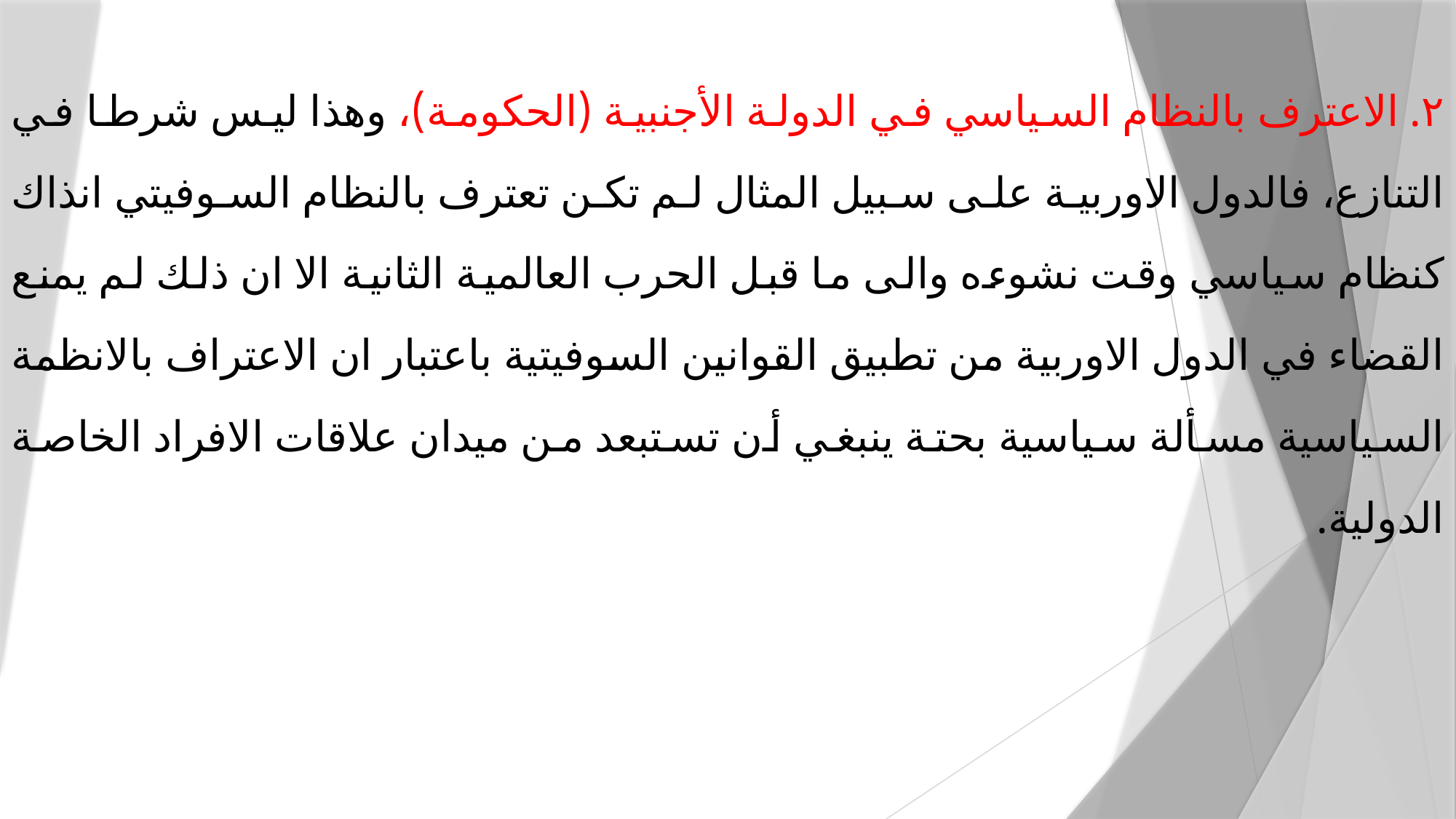

٢. الاعترف بالنظام السياسي في الدولة الأجنبية (الحكومة)، وهذا ليس شرطا في التنازع، فالدول الاوربية على سبيل المثال لم تكن تعترف بالنظام السوفيتي انذاك كنظام سياسي وقت نشوءه والى ما قبل الحرب العالمية الثانية الا ان ذلك لم يمنع القضاء في الدول الاوربية من تطبيق القوانين السوفيتية باعتبار ان الاعتراف بالانظمة السياسية مسألة سياسية بحتة ينبغي أن تستبعد من ميدان علاقات الافراد الخاصة الدولية.